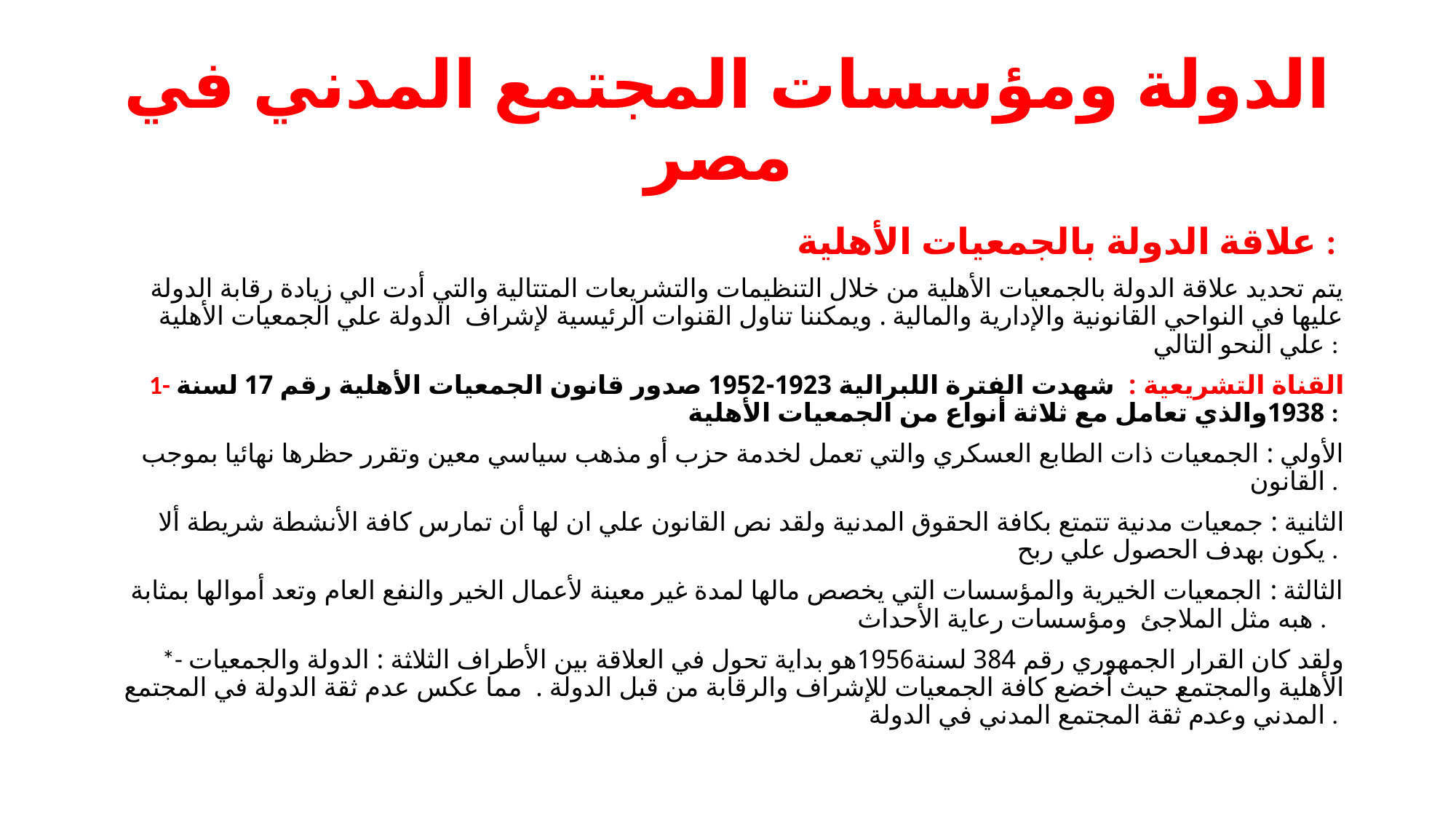

# الدولة ومؤسسات المجتمع المدني في مصر
علاقة الدولة بالجمعيات الأهلية :
  يتم تحديد علاقة الدولة بالجمعيات الأهلية من خلال التنظيمات والتشريعات المتتالية والتي أدت الي زيادة رقابة الدولة عليها في النواحي القانونية والإدارية والمالية . ويمكننا تناول القنوات الرئيسية لإشراف  الدولة علي الجمعيات الأهلية علي النحو التالي :
1- القناة التشريعية :  شهدت الفترة اللبرالية 1923-1952 صدور قانون الجمعيات الأهلية رقم 17 لسنة 1938والذي تعامل مع ثلاثة أنواع من الجمعيات الأهلية :
الأولي : الجمعيات ذات الطابع العسكري والتي تعمل لخدمة حزب أو مذهب سياسي معين وتقرر حظرها نهائيا بموجب القانون .
الثانية : جمعيات مدنية تتمتع بكافة الحقوق المدنية ولقد نص القانون علي ان لها أن تمارس كافة الأنشطة شريطة ألا يكون بهدف الحصول علي ربح .
الثالثة : الجمعيات الخيرية والمؤسسات التي يخصص مالها لمدة غير معينة لأعمال الخير والنفع العام وتعد أموالها بمثابة هبه مثل الملاجئ  ومؤسسات رعاية الأحداث .
*- ولقد كان القرار الجمهوري رقم 384 لسنة1956هو بداية تحول في العلاقة بين الأطراف الثلاثة : الدولة والجمعيات الأهلية والمجتمع حيث أخضع كافة الجمعيات للإشراف والرقابة من قبل الدولة .  مما عكس عدم ثقة الدولة في المجتمع المدني وعدم ثقة المجتمع المدني في الدولة .